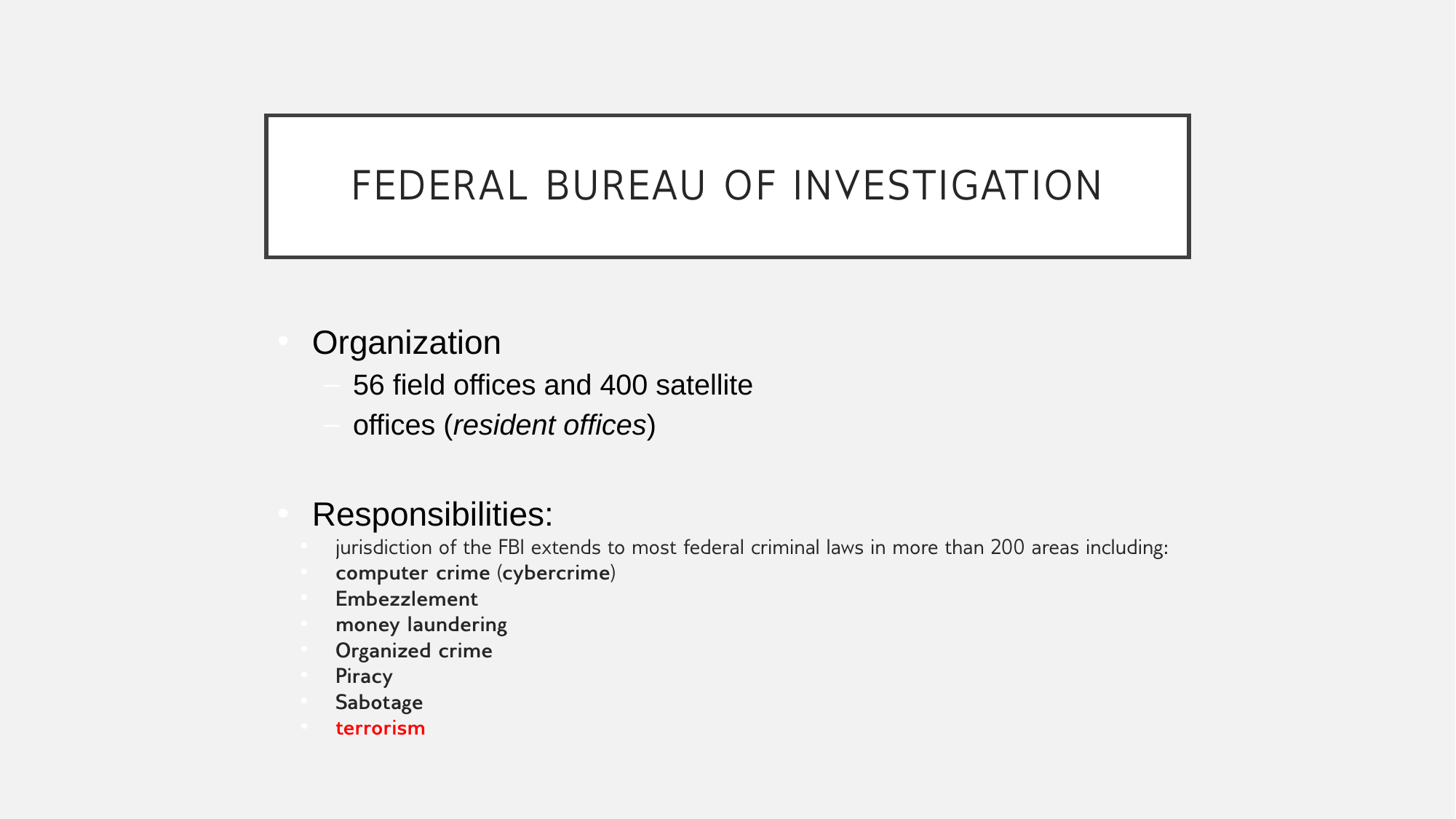

# Federal bureau of investigation
Organization
56 field offices and 400 satellite
offices (resident offices)

Responsibilities:
jurisdiction of the FBI extends to most federal criminal laws in more than 200 areas including:
computer crime (cybercrime)
Embezzlement
money laundering
Organized crime
Piracy
Sabotage
terrorism